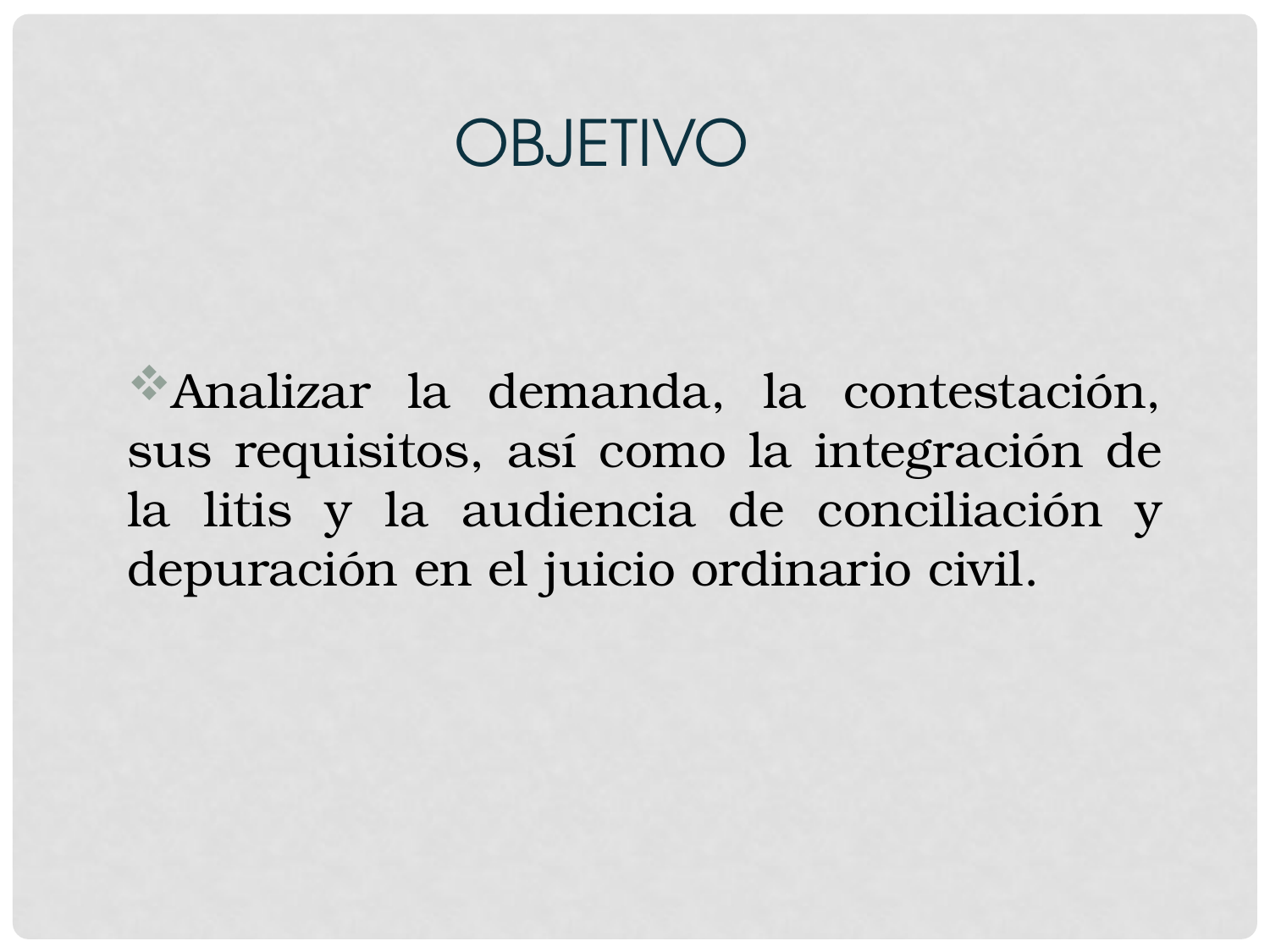

OBJETIVO
Analizar la demanda, la contestación, sus requisitos, así como la integración de la litis y la audiencia de conciliación y depuración en el juicio ordinario civil.